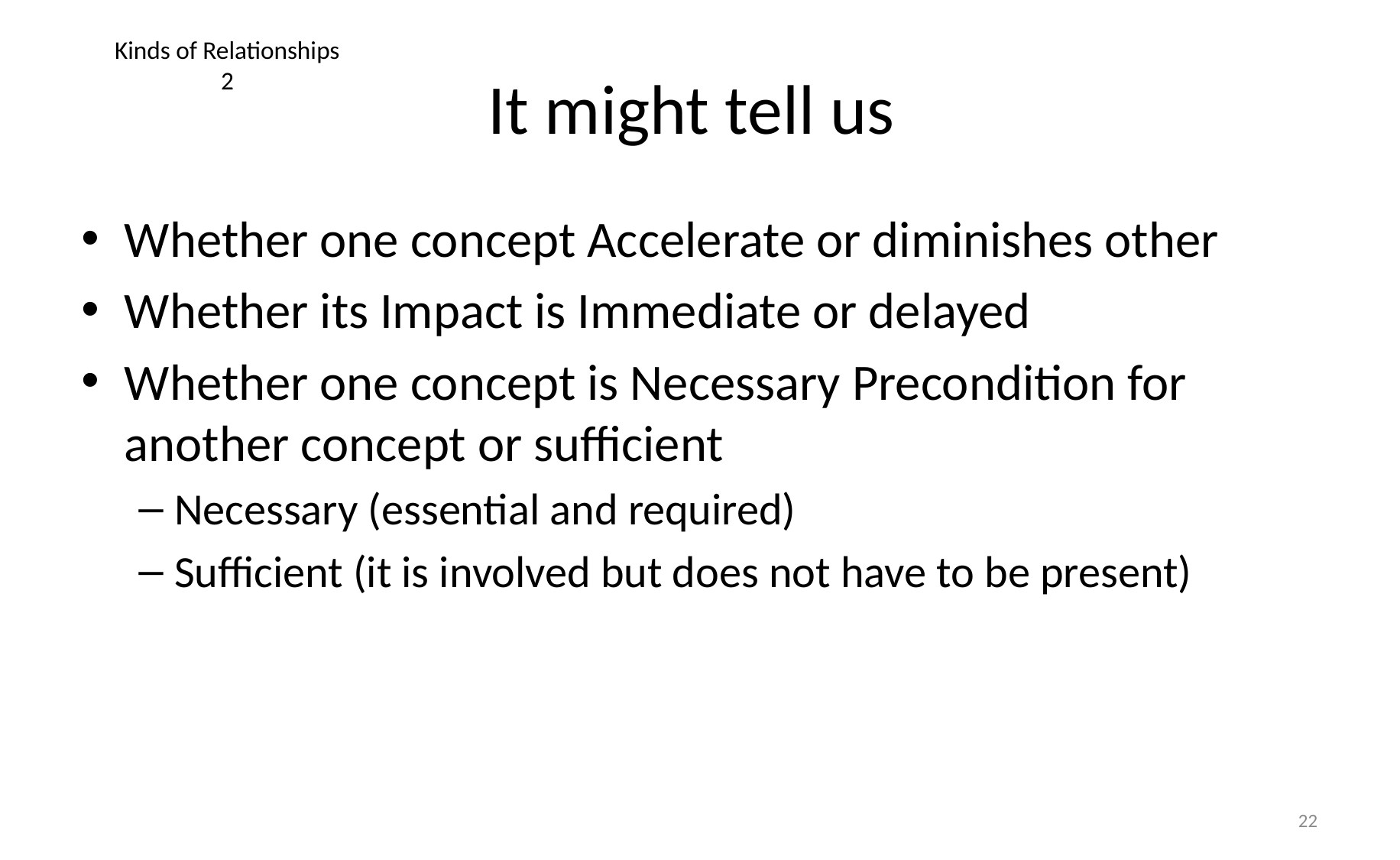

# It might tell us
Kinds of Relationships
2
Whether one concept Accelerate or diminishes other
Whether its Impact is Immediate or delayed
Whether one concept is Necessary Precondition for another concept or sufficient
Necessary (essential and required)
Sufficient (it is involved but does not have to be present)

22